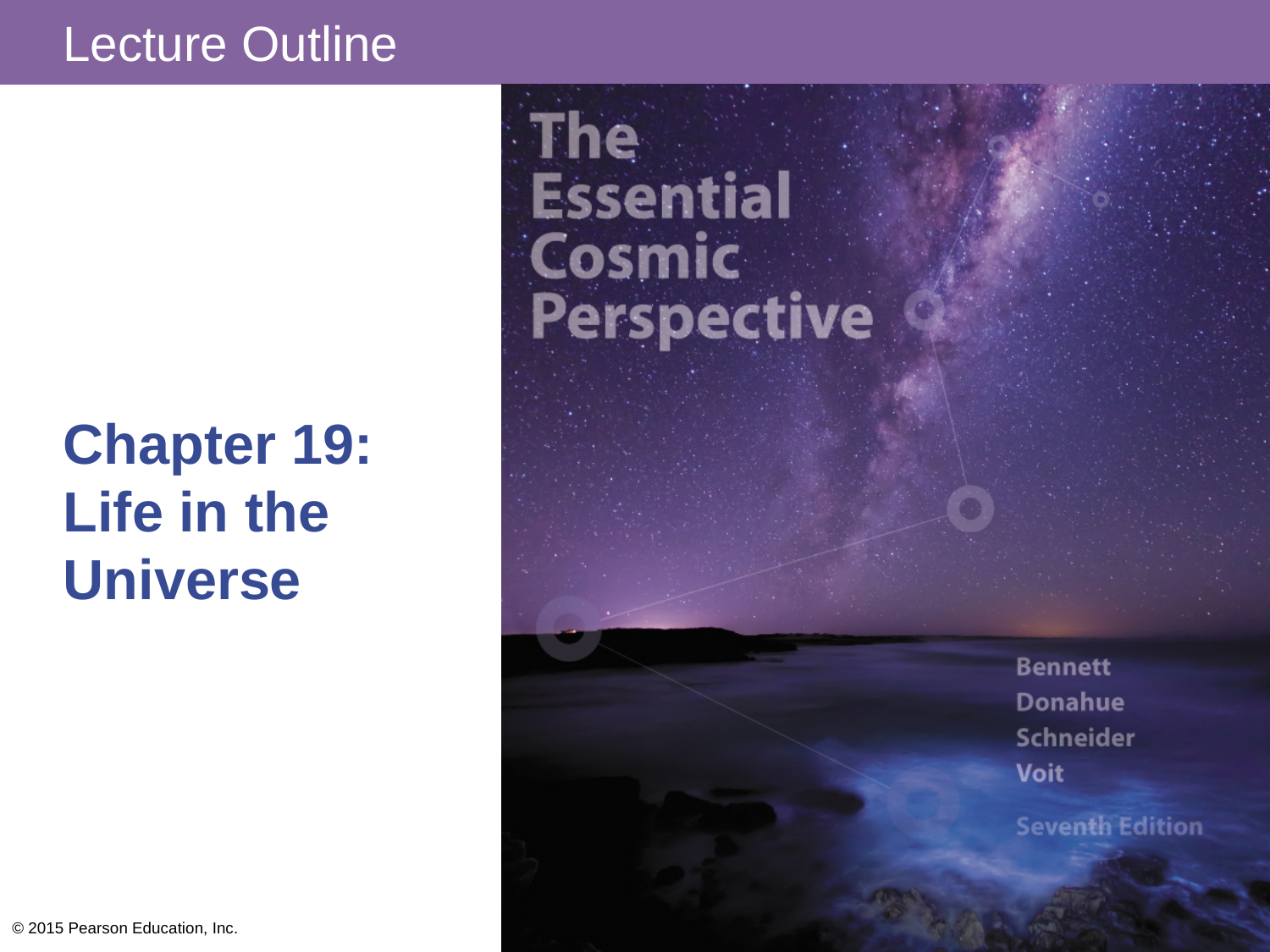

# Chapter 19: Life in the Universe
© 2015 Pearson Education, Inc.